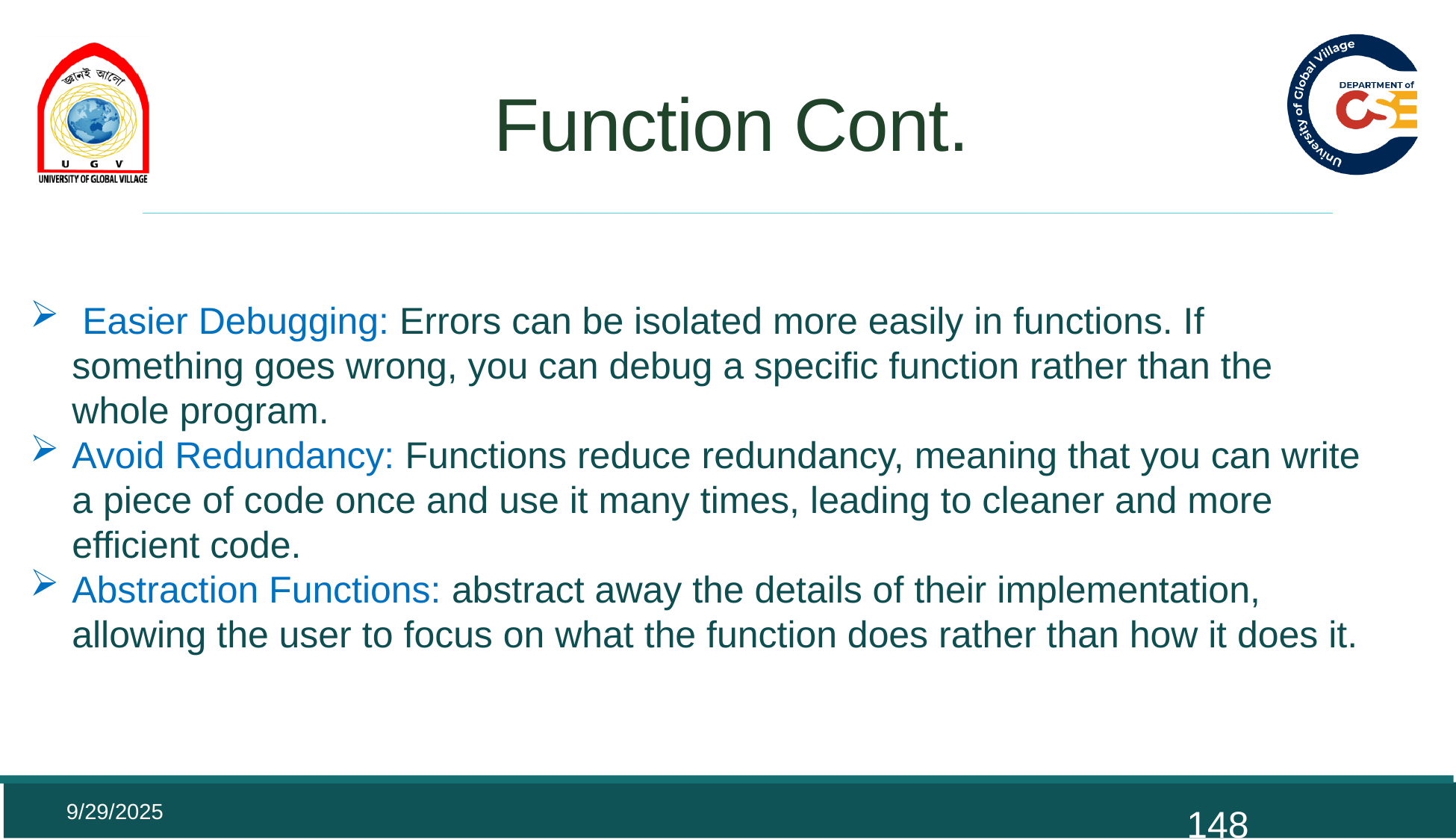

# Function Cont.
 Easier Debugging: Errors can be isolated more easily in functions. If something goes wrong, you can debug a specific function rather than the whole program.
Avoid Redundancy: Functions reduce redundancy, meaning that you can write a piece of code once and use it many times, leading to cleaner and more efficient code.
Abstraction Functions: abstract away the details of their implementation, allowing the user to focus on what the function does rather than how it does it.
9/29/2025
148